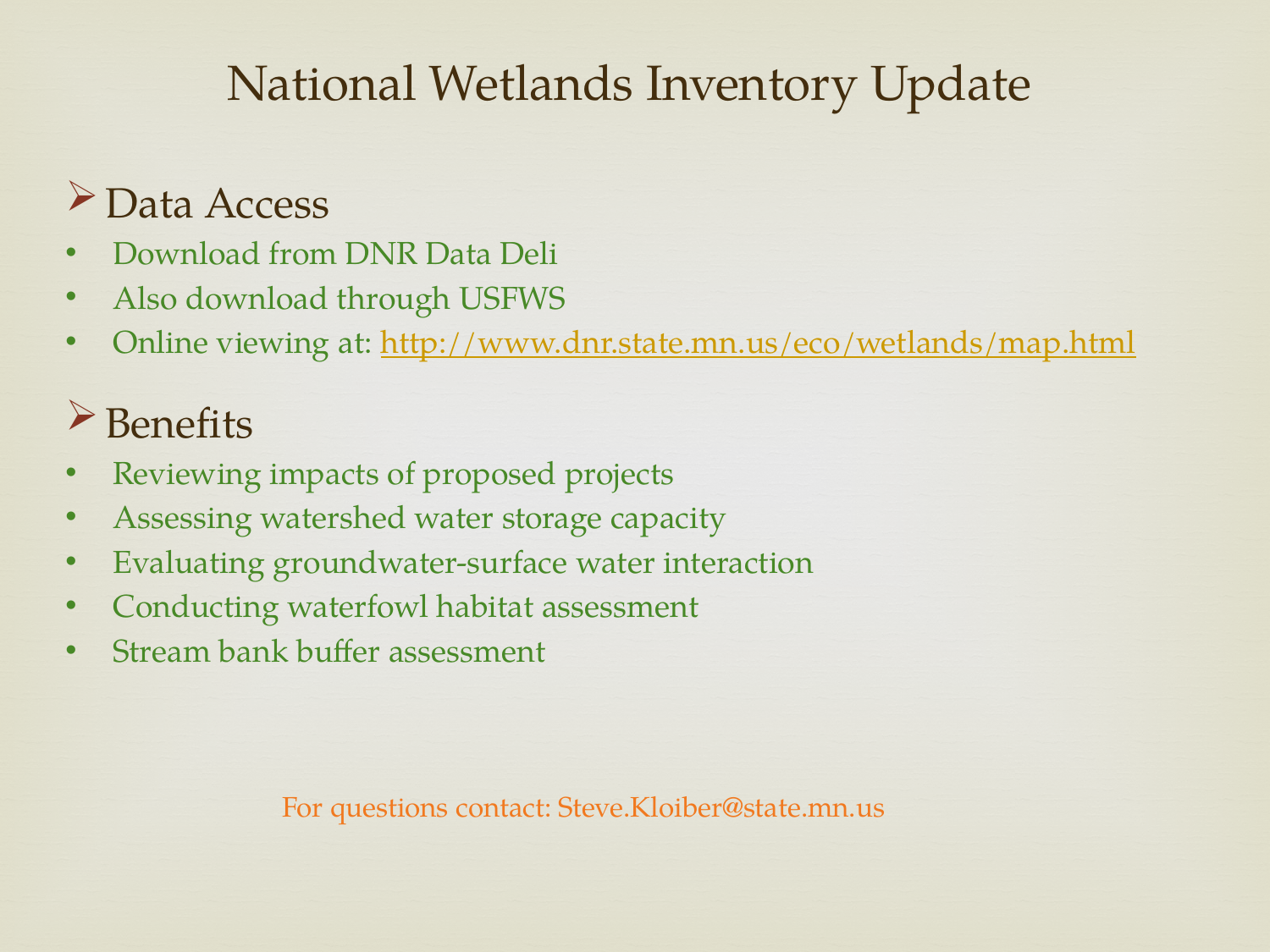

# National Wetlands Inventory Update
Data Access
Download from DNR Data Deli
Also download through USFWS
Online viewing at: http://www.dnr.state.mn.us/eco/wetlands/map.html

Benefits
Reviewing impacts of proposed projects
Assessing watershed water storage capacity
Evaluating groundwater-surface water interaction
Conducting waterfowl habitat assessment
Stream bank buffer assessment

For questions contact: Steve.Kloiber@state.mn.us